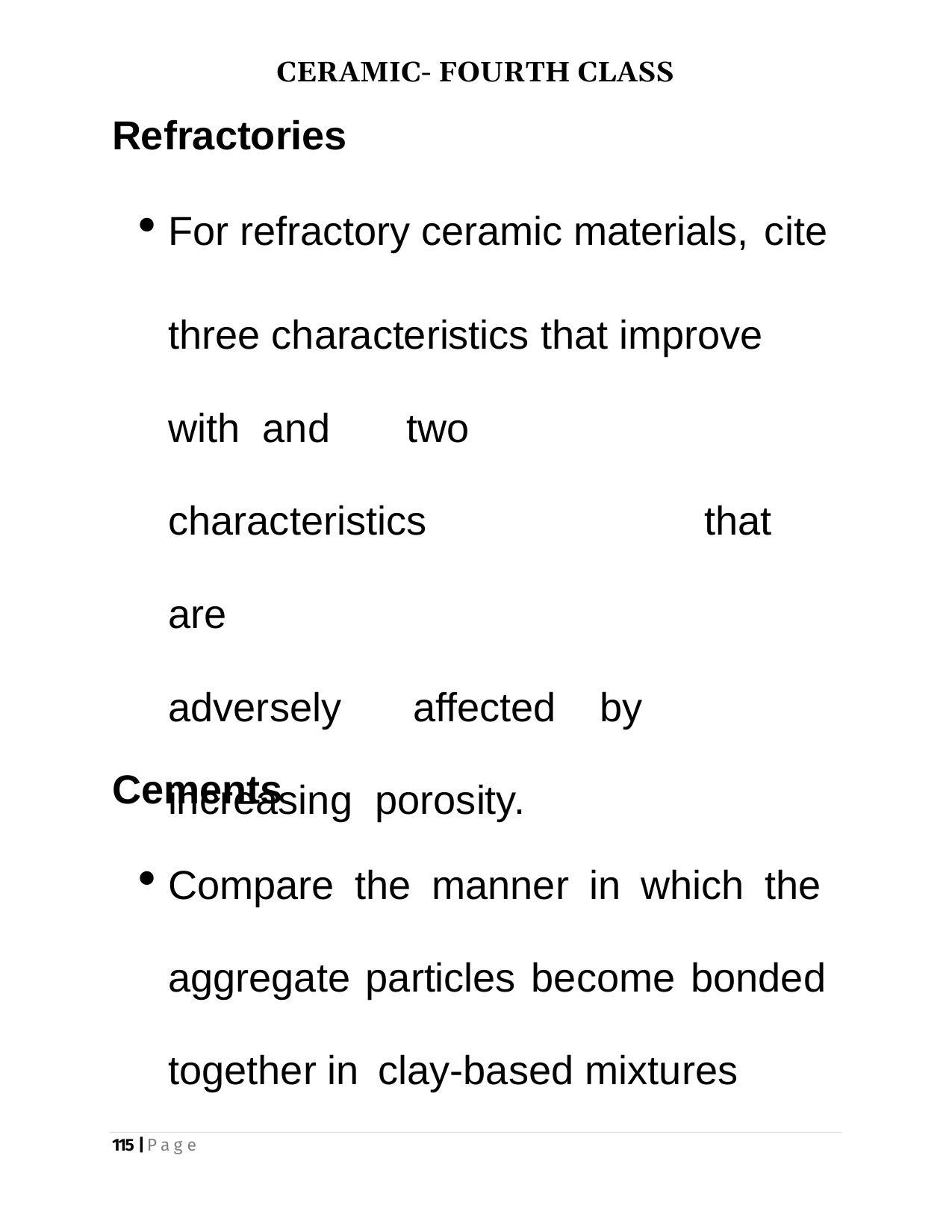

CERAMIC- FOURTH CLASS
# Refractories
For refractory ceramic materials, cite
three characteristics that improve with  and	two	characteristics	that	are
adversely	affected	by	increasing  porosity.
Cements
Compare the manner in which the  aggregate particles become bonded  together in clay-based mixtures

115 | P a g e